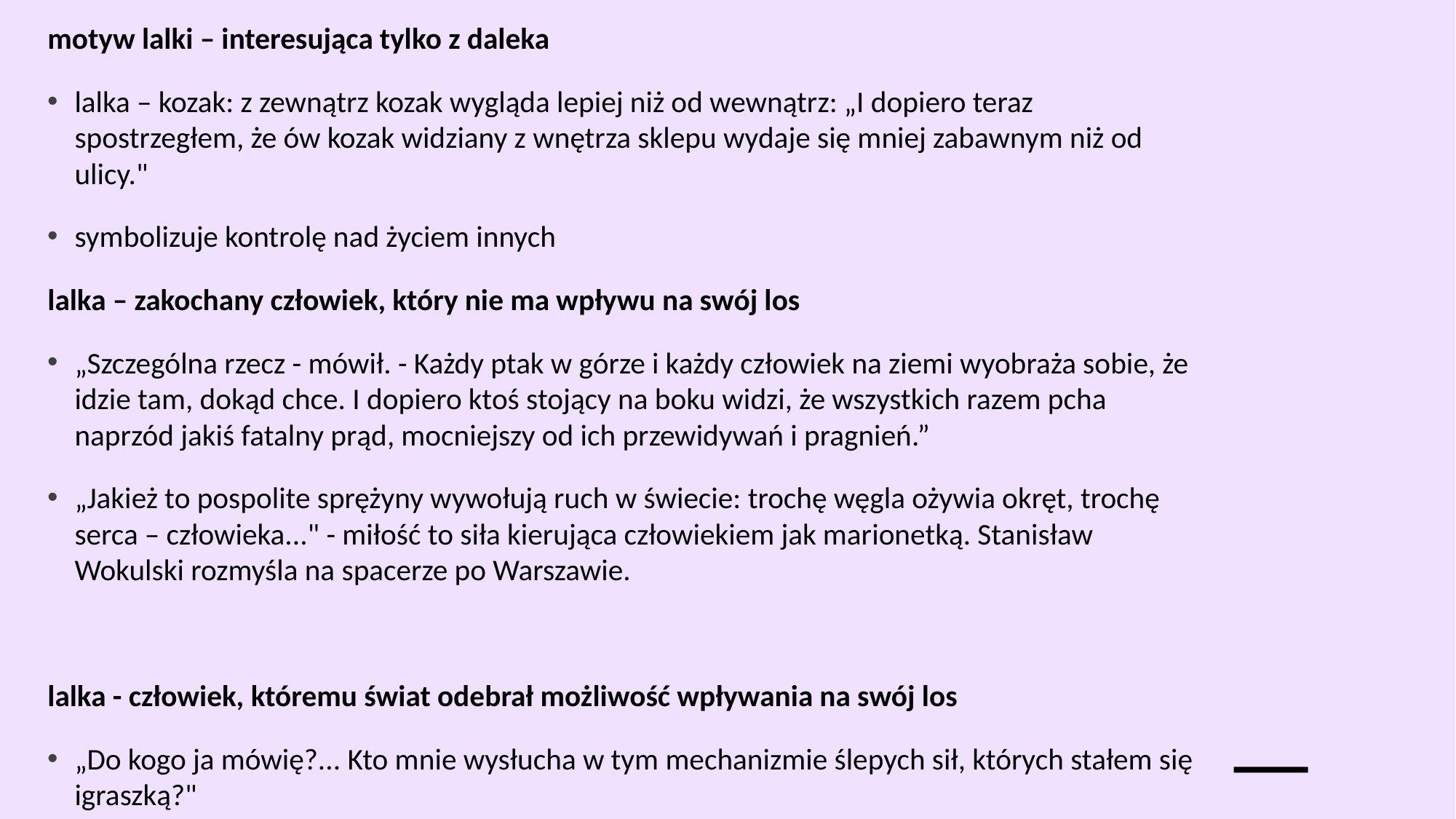

motyw lalki – interesująca tylko z daleka
lalka – kozak: z zewnątrz kozak wygląda lepiej niż od wewnątrz: „I dopiero teraz spostrzegłem, że ów kozak widziany z wnętrza sklepu wydaje się mniej zabawnym niż od ulicy."
symbolizuje kontrolę nad życiem innych
lalka – zakochany człowiek, który nie ma wpływu na swój los
„Szczególna rzecz - mówił. - Każdy ptak w górze i każdy człowiek na ziemi wyobraża sobie, że idzie tam, dokąd chce. I dopiero ktoś stojący na boku widzi, że wszystkich razem pcha naprzód jakiś fatalny prąd, mocniejszy od ich przewidywań i pragnień.”
„Jakież to pospolite sprężyny wywołują ruch w świecie: trochę węgla ożywia okręt, trochę serca – człowieka..." - miłość to siła kierująca człowiekiem jak marionetką. Stanisław Wokulski rozmyśla na spacerze po Warszawie.

lalka - człowiek, któremu świat odebrał możliwość wpływania na swój los
„Do kogo ja mówię?... Kto mnie wysłucha w tym mechanizmie ślepych sił, których stałem się igraszką?"